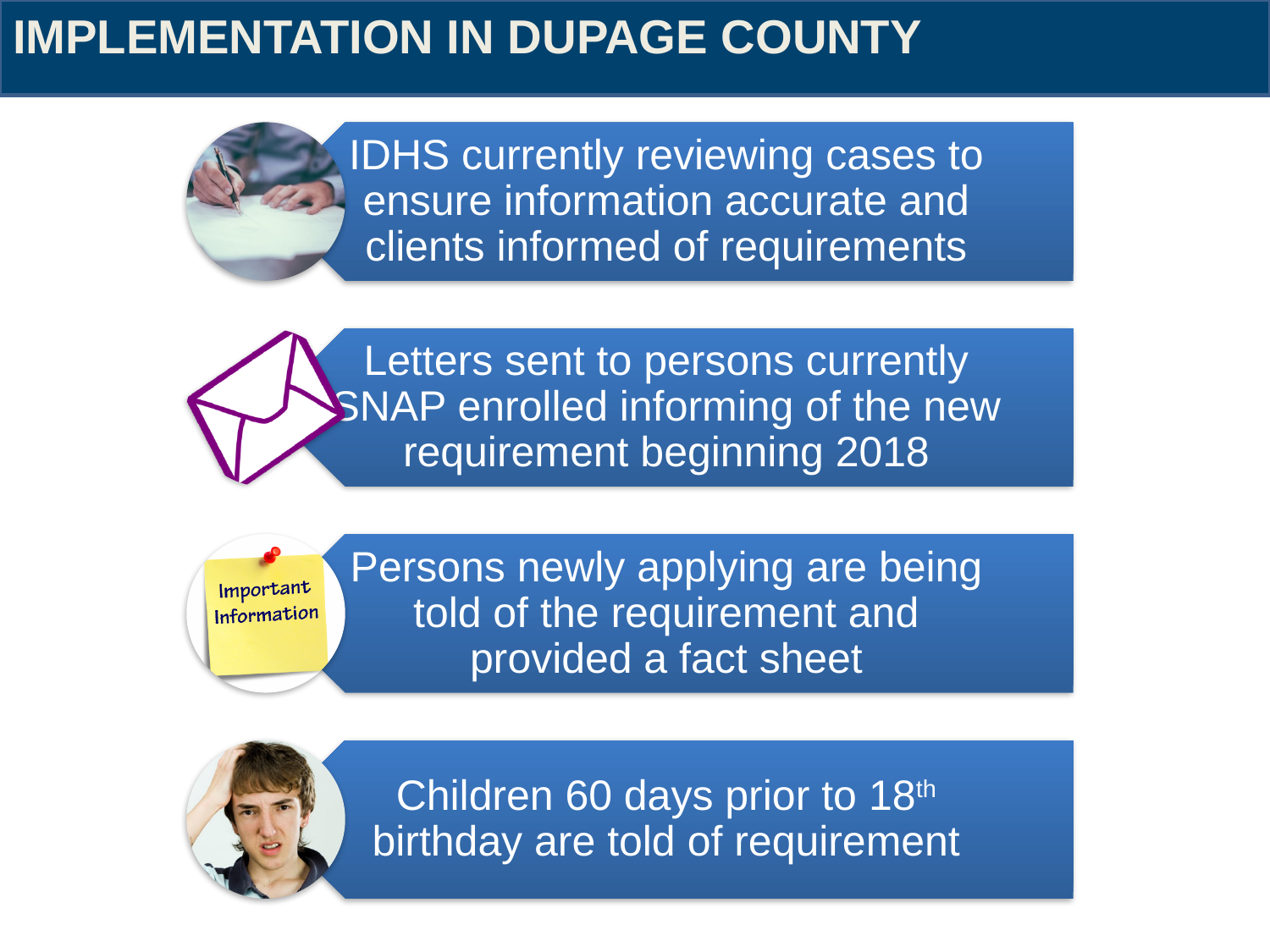

Implementation In DuPage County
IDHS currently reviewing cases to ensure information accurate and clients informed of requirements
Letters sent to persons currently SNAP enrolled informing of the new requirement beginning 2018
Persons newly applying are being told of the requirement and provided a fact sheet
Children 60 days prior to 18th birthday are told of requirement